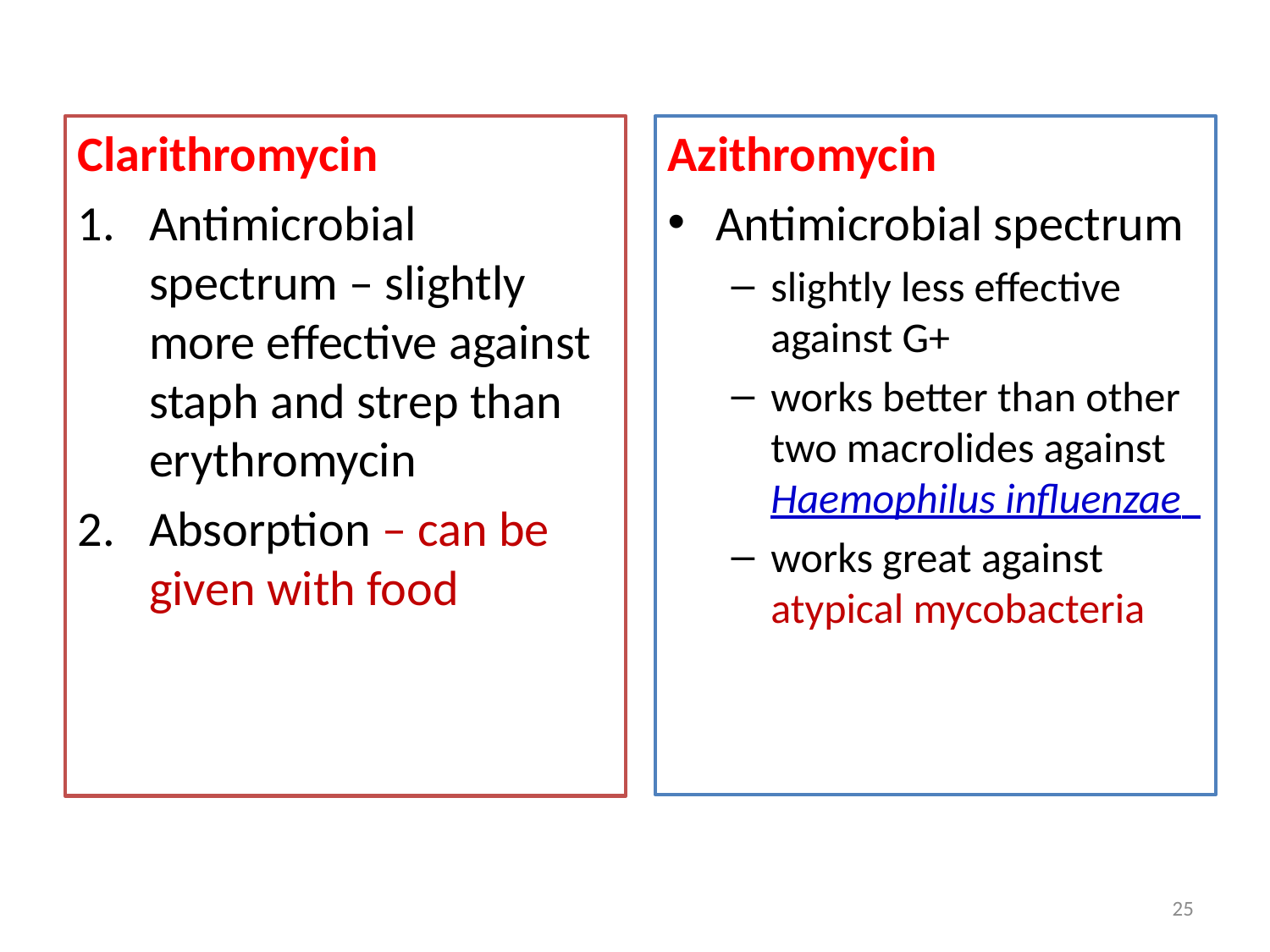

Clarithromycin
Antimicrobial spectrum – slightly more effective against staph and strep than erythromycin
Absorption – can be given with food

Azithromycin
Antimicrobial spectrum
slightly less effective against G+
works better than other two macrolides against Haemophilus influenzae
works great against atypical mycobacteria
25